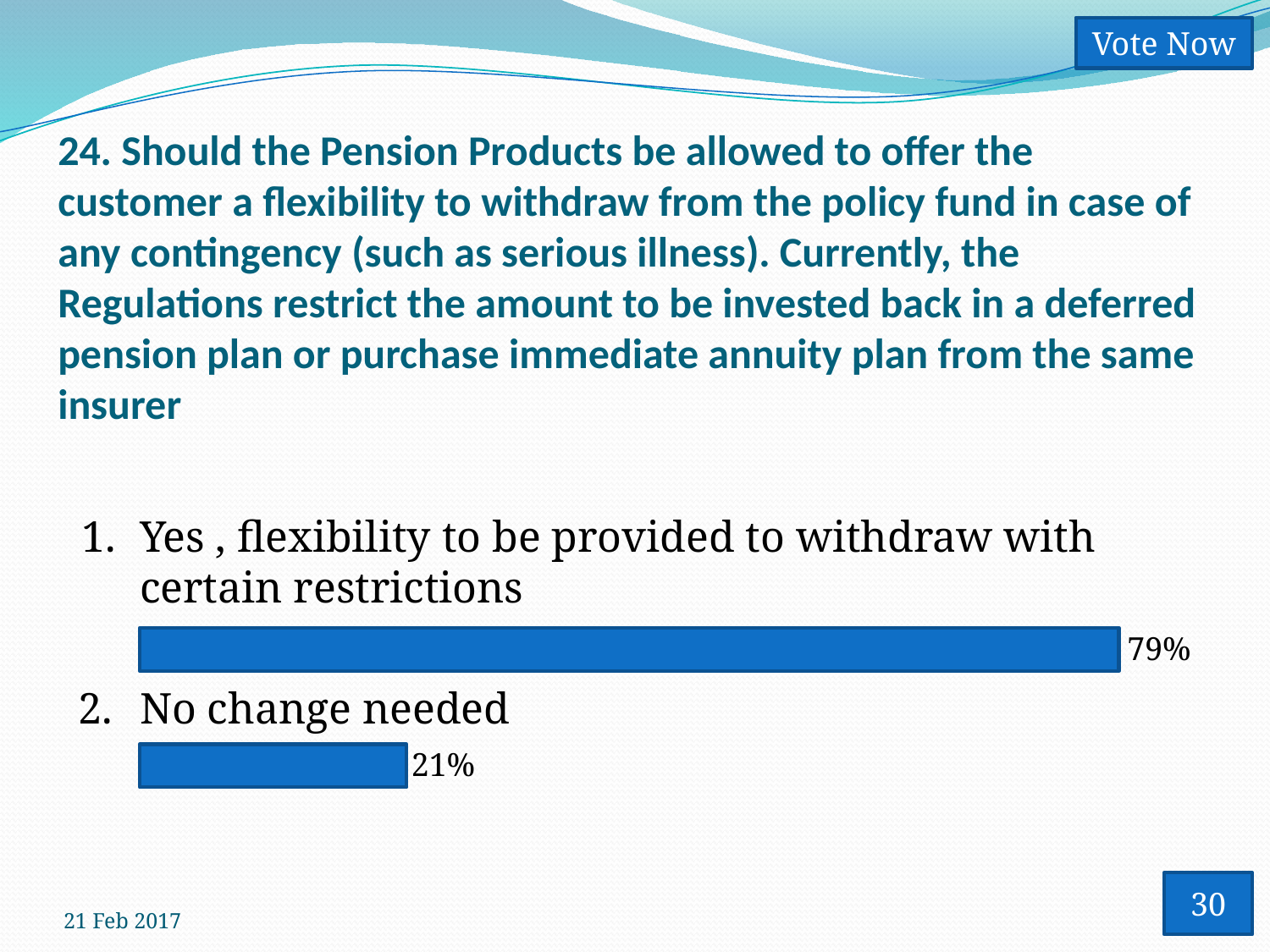

Vote Now
# 24. Should the Pension Products be allowed to offer the customer a flexibility to withdraw from the policy fund in case of any contingency (such as serious illness). Currently, the Regulations restrict the amount to be invested back in a deferred pension plan or purchase immediate annuity plan from the same insurer

1.
Yes , flexibility to be provided to withdraw with certain restrictions

79%
2.
No change needed

21%
30
21 Feb 2017
34
Vote Trigger